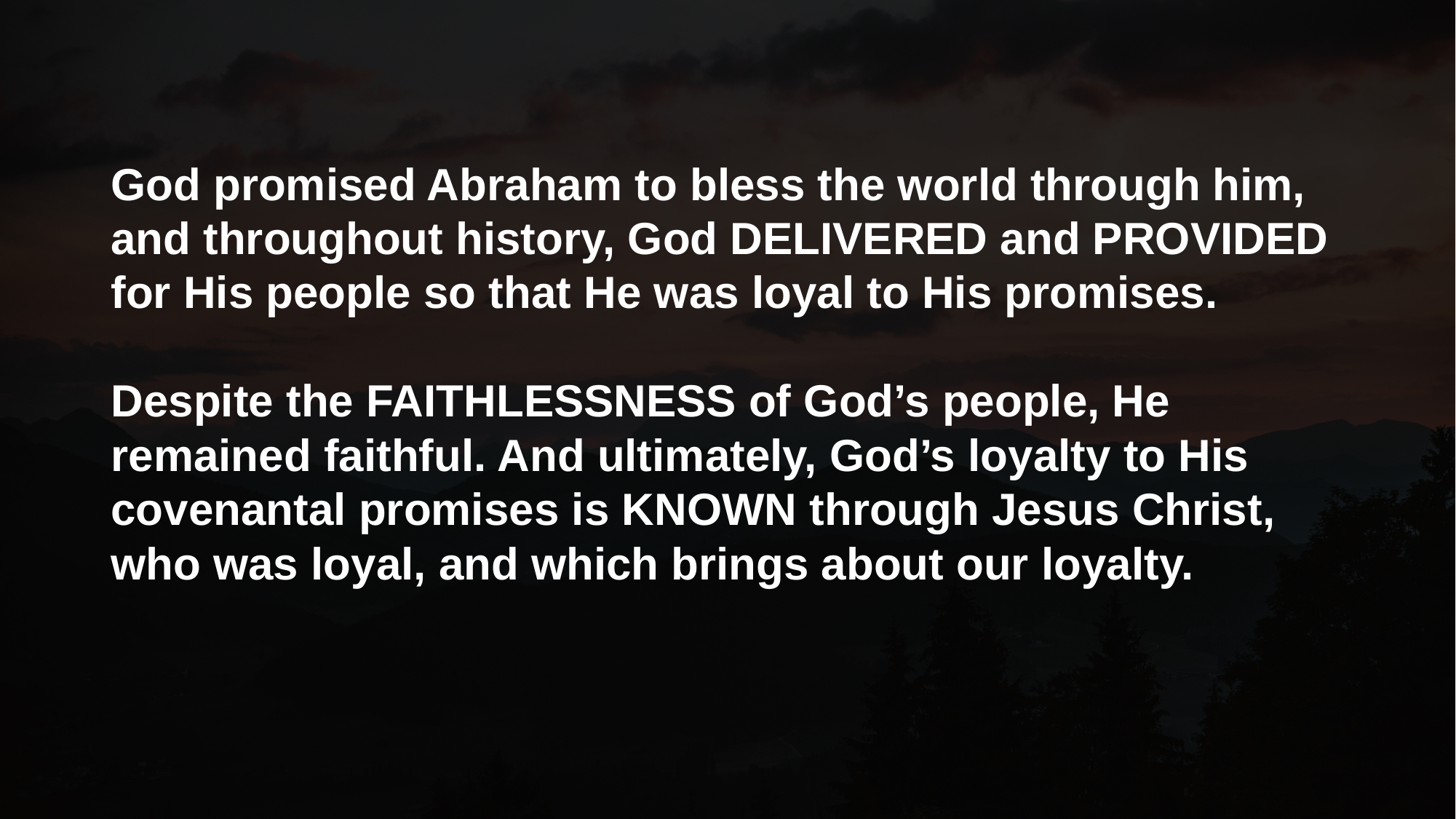

God promised Abraham to bless the world through him, and throughout history, God DELIVERED and PROVIDED for His people so that He was loyal to His promises.

Despite the FAITHLESSNESS of God’s people, He remained faithful. And ultimately, God’s loyalty to His covenantal promises is KNOWN through Jesus Christ, who was loyal, and which brings about our loyalty.